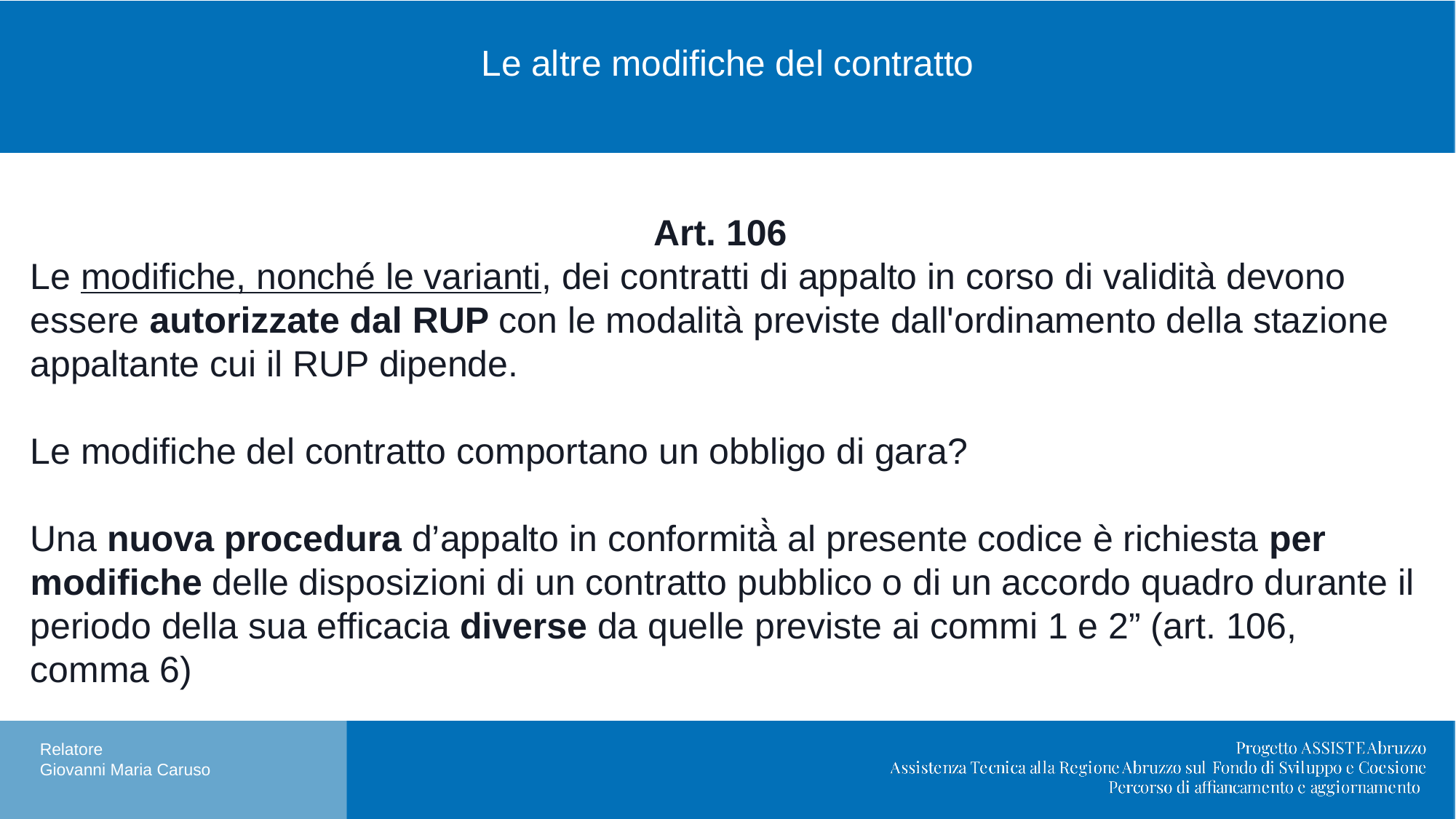

# Le altre modifiche del contratto
Art. 106 del Codice:
Art. 106
Le modifiche, nonché le varianti, dei contratti di appalto in corso di validità devono essere autorizzate dal RUP con le modalità previste dall'ordinamento della stazione appaltante cui il RUP dipende.

Le modifiche del contratto comportano un obbligo di gara?

Una nuova procedura d’appalto in conformità̀ al presente codice è richiesta per modifiche delle disposizioni di un contratto pubblico o di un accordo quadro durante il periodo della sua efficacia diverse da quelle previste ai commi 1 e 2” (art. 106, comma 6)

Relatore
Giovanni Maria Caruso